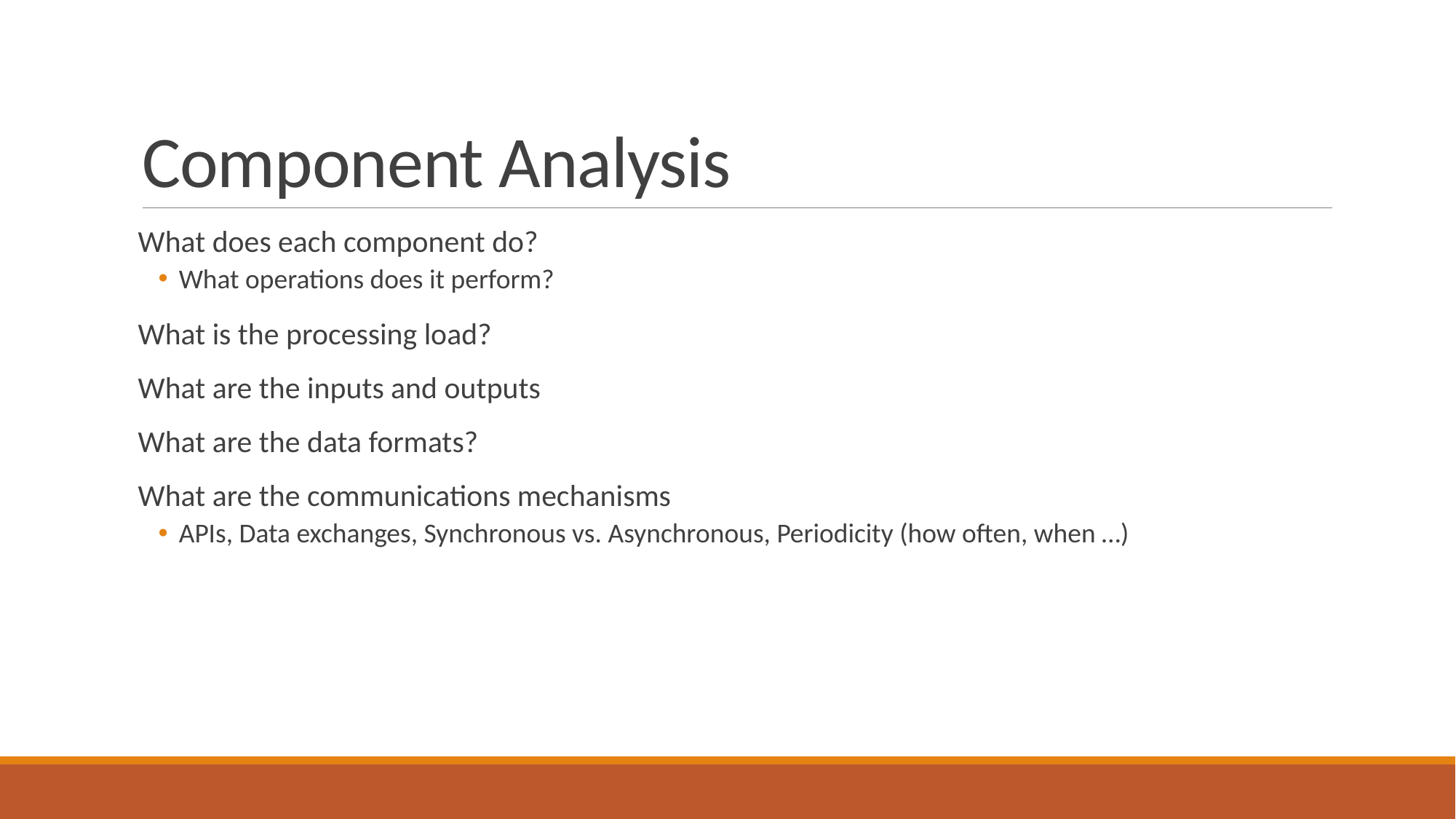

# Component Analysis
What does each component do?
What operations does it perform?
What is the processing load?
What are the inputs and outputs
What are the data formats?
What are the communications mechanisms
APIs, Data exchanges, Synchronous vs. Asynchronous, Periodicity (how often, when …)